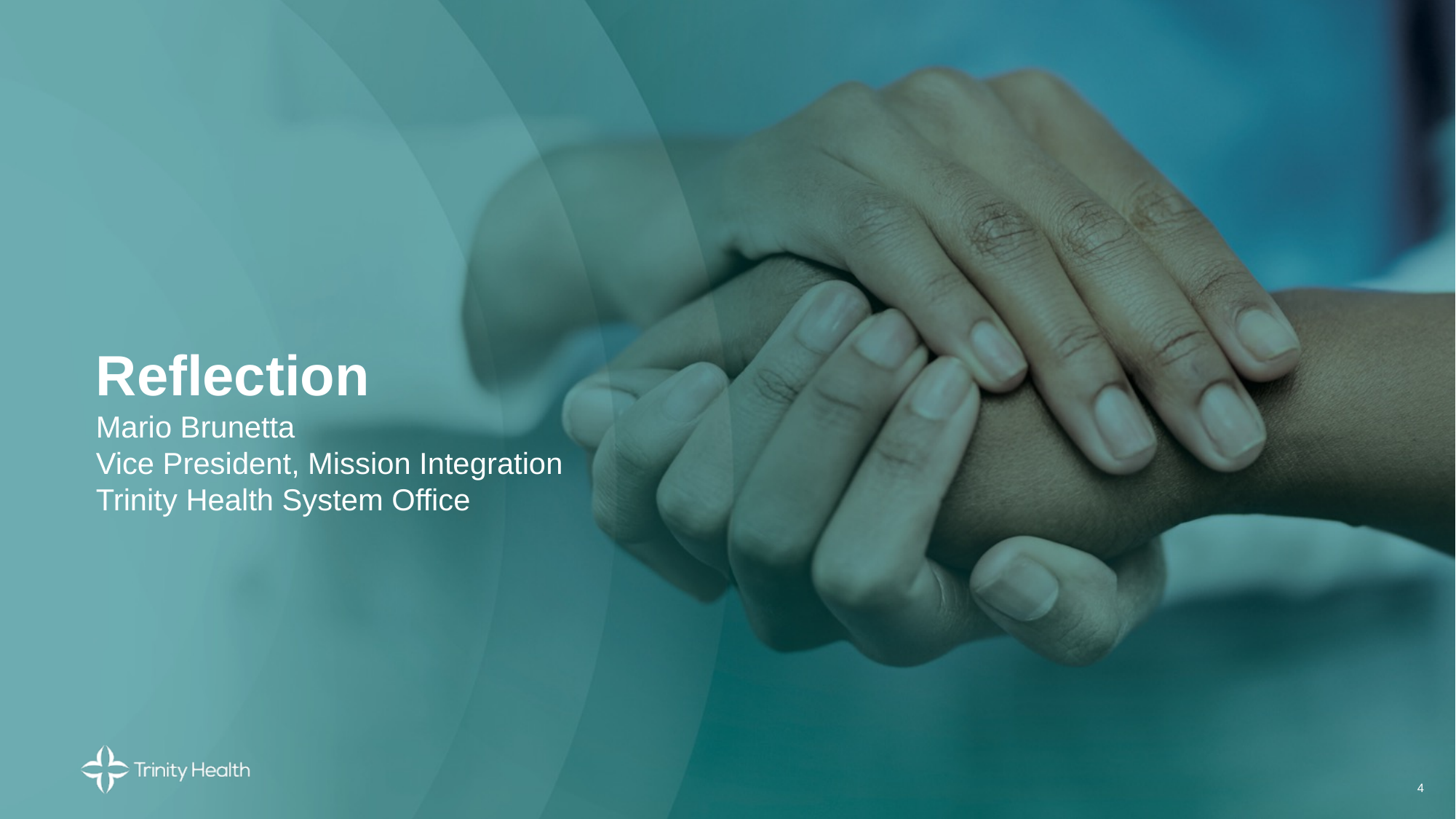

# Reflection Mario Brunetta Vice President, Mission Integration Trinity Health System Office
4